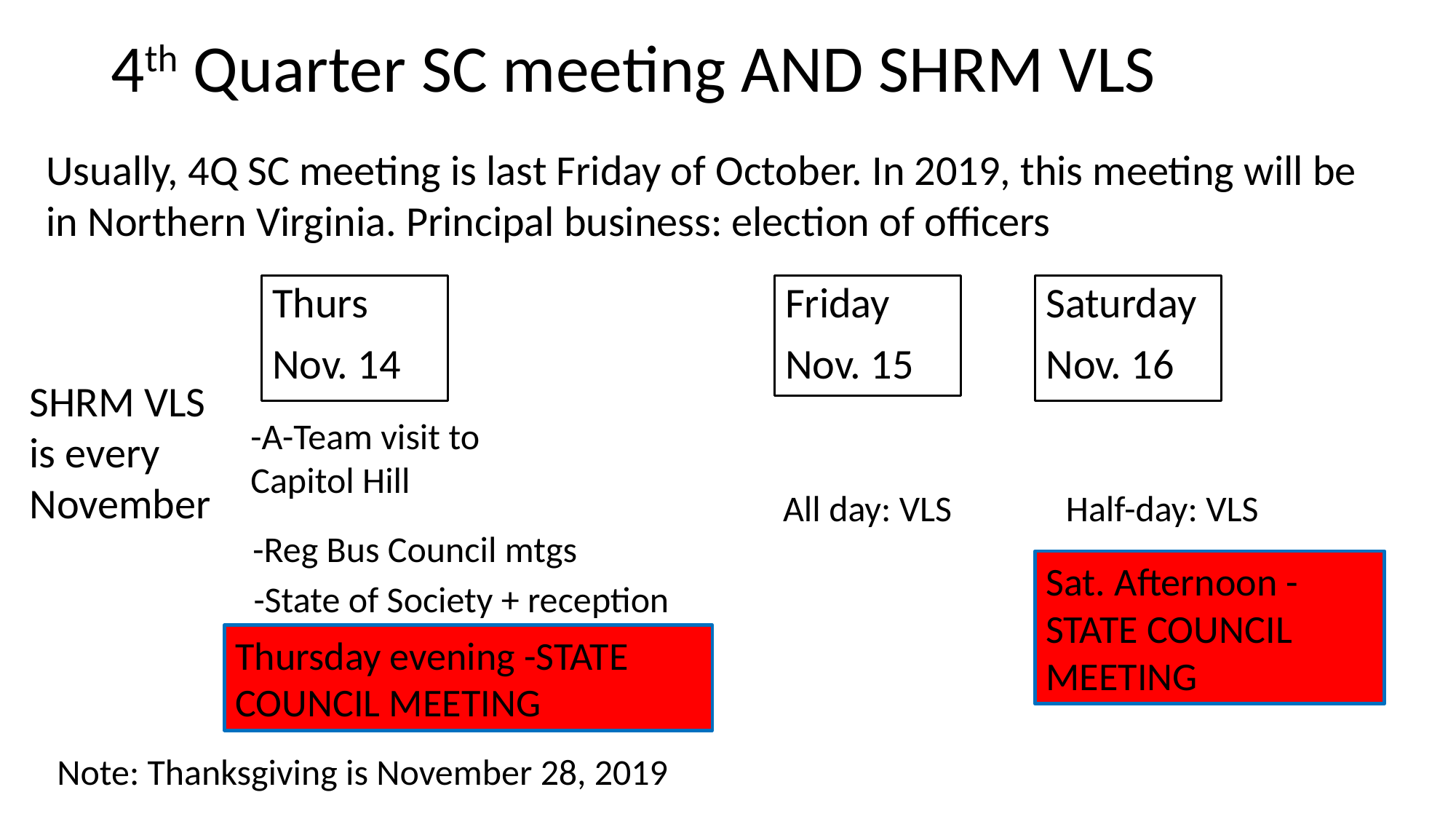

# 4th Quarter SC meeting AND SHRM VLS
Usually, 4Q SC meeting is last Friday of October. In 2019, this meeting will be in Northern Virginia. Principal business: election of officers
Saturday
Nov. 16
Thurs
Nov. 14
Friday
Nov. 15
SHRM VLS is every November
-A-Team visit to Capitol Hill
All day: VLS
Half-day: VLS
-Reg Bus Council mtgs
Sat. Afternoon - STATE COUNCIL MEETING
-State of Society + reception
Thursday evening -STATE COUNCIL MEETING
-Council-sponsored dinner
Note: Thanksgiving is November 28, 2019